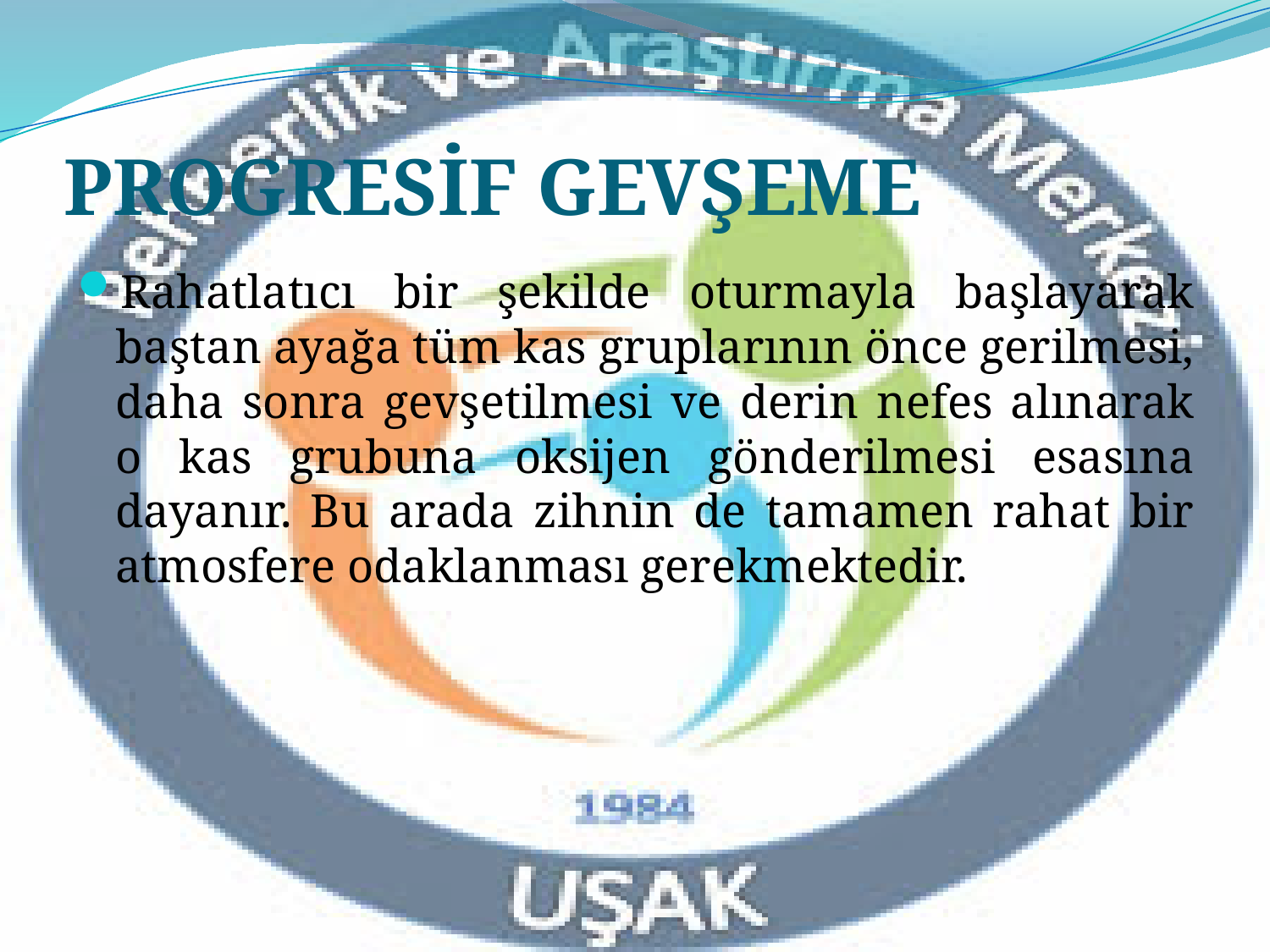

# PROGRESİF GEVŞEME
Rahatlatıcı bir şekilde oturmayla başlayarak baştan ayağa tüm kas gruplarının önce gerilmesi, daha sonra gevşetilmesi ve derin nefes alınarak o kas grubuna oksijen gönderilmesi esasına dayanır. Bu arada zihnin de tamamen rahat bir atmosfere odaklanması gerekmektedir.